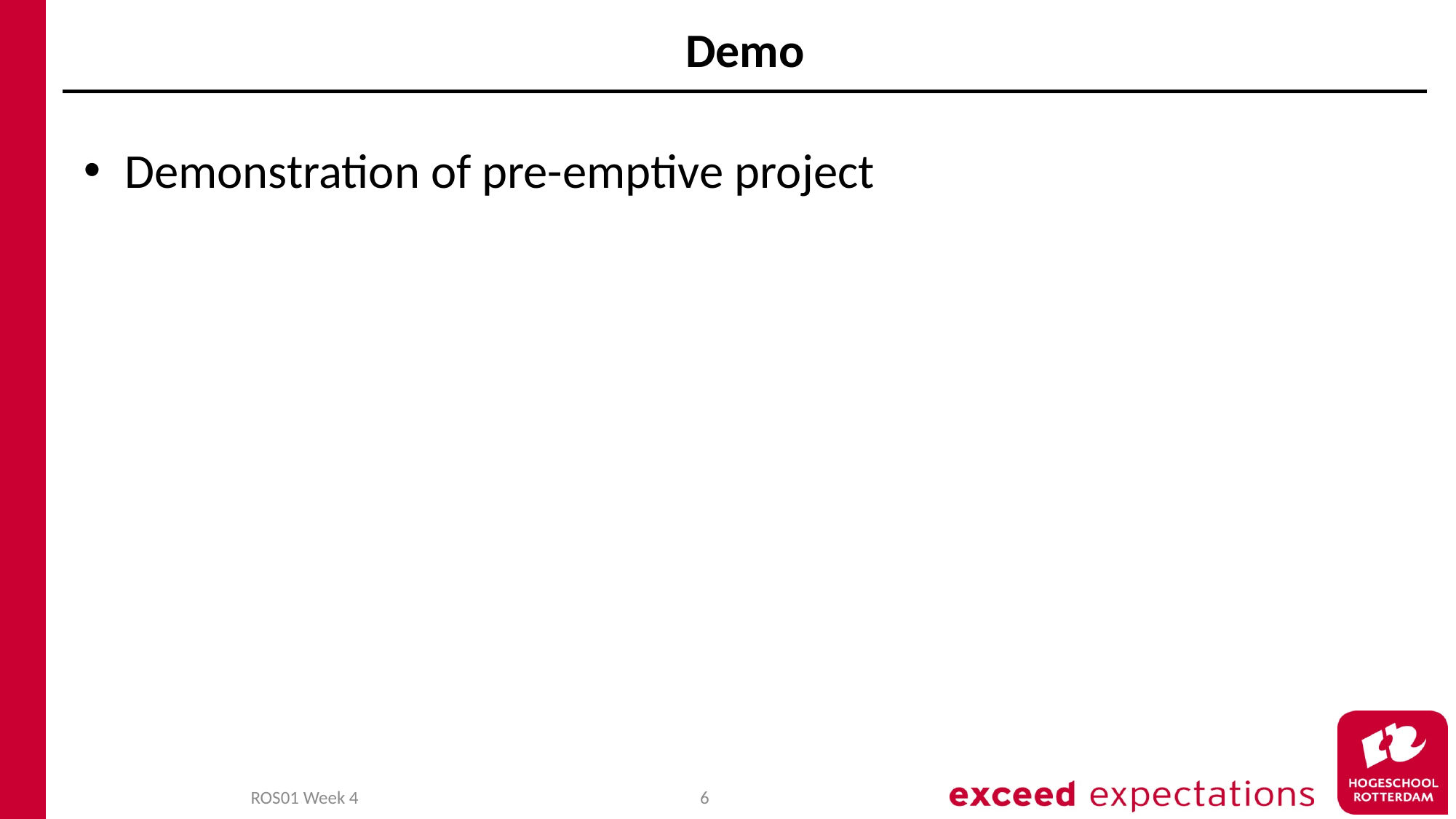

# Demo
Demonstration of pre-emptive project
ROS01 Week 4
6